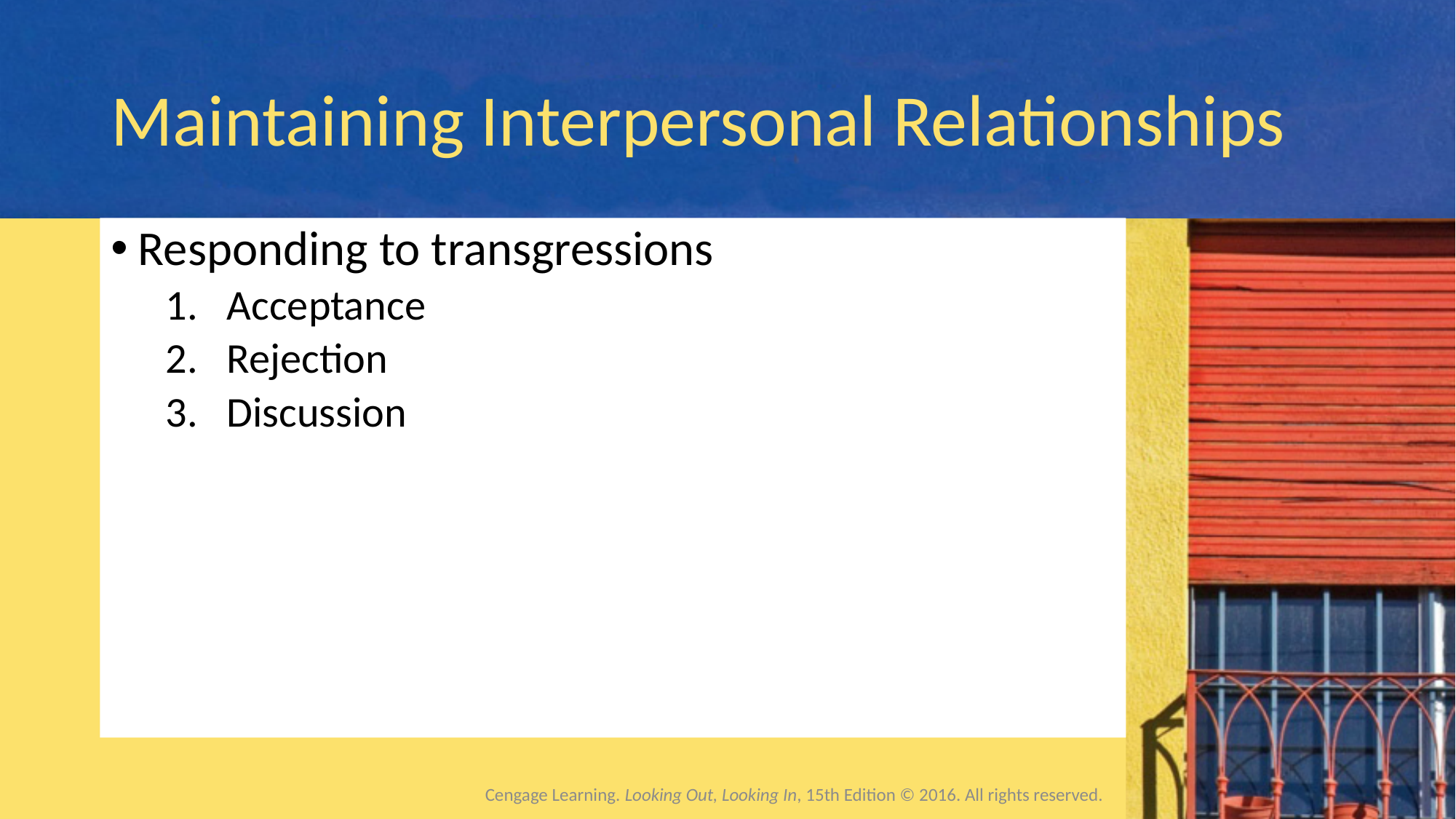

# Maintaining Interpersonal Relationships
Responding to transgressions
Acceptance
Rejection
Discussion

Cengage Learning. Looking Out, Looking In, 15th Edition © 2016. All rights reserved.